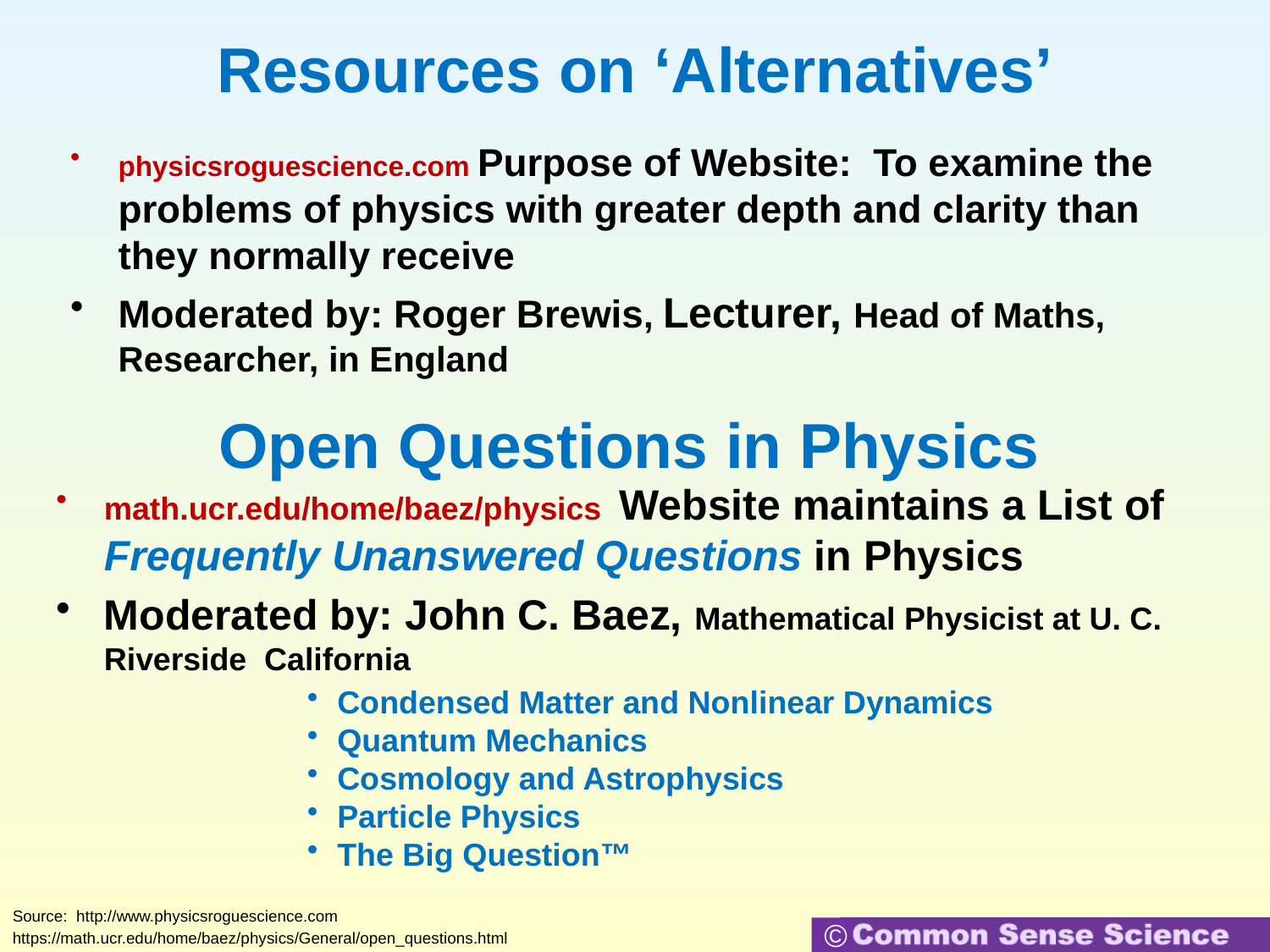

# Resources on ‘Alternatives’
physicsroguescience.com Purpose of Website:  To examine the problems of physics with greater depth and clarity than they normally receive
Moderated by: Roger Brewis, Lecturer, Head of Maths, Researcher, in England

Open Questions in Physics
math.ucr.edu/home/baez/physics  Website maintains a List of Frequently Unanswered Questions in Physics
Moderated by: John C. Baez, Mathematical Physicist at U. C. Riverside  California

Condensed Matter and Nonlinear Dynamics
Quantum Mechanics
Cosmology and Astrophysics
Particle Physics
The Big Question™
Source:  http://www.physicsroguescience.com
https://math.ucr.edu/home/baez/physics/General/open_questions.html